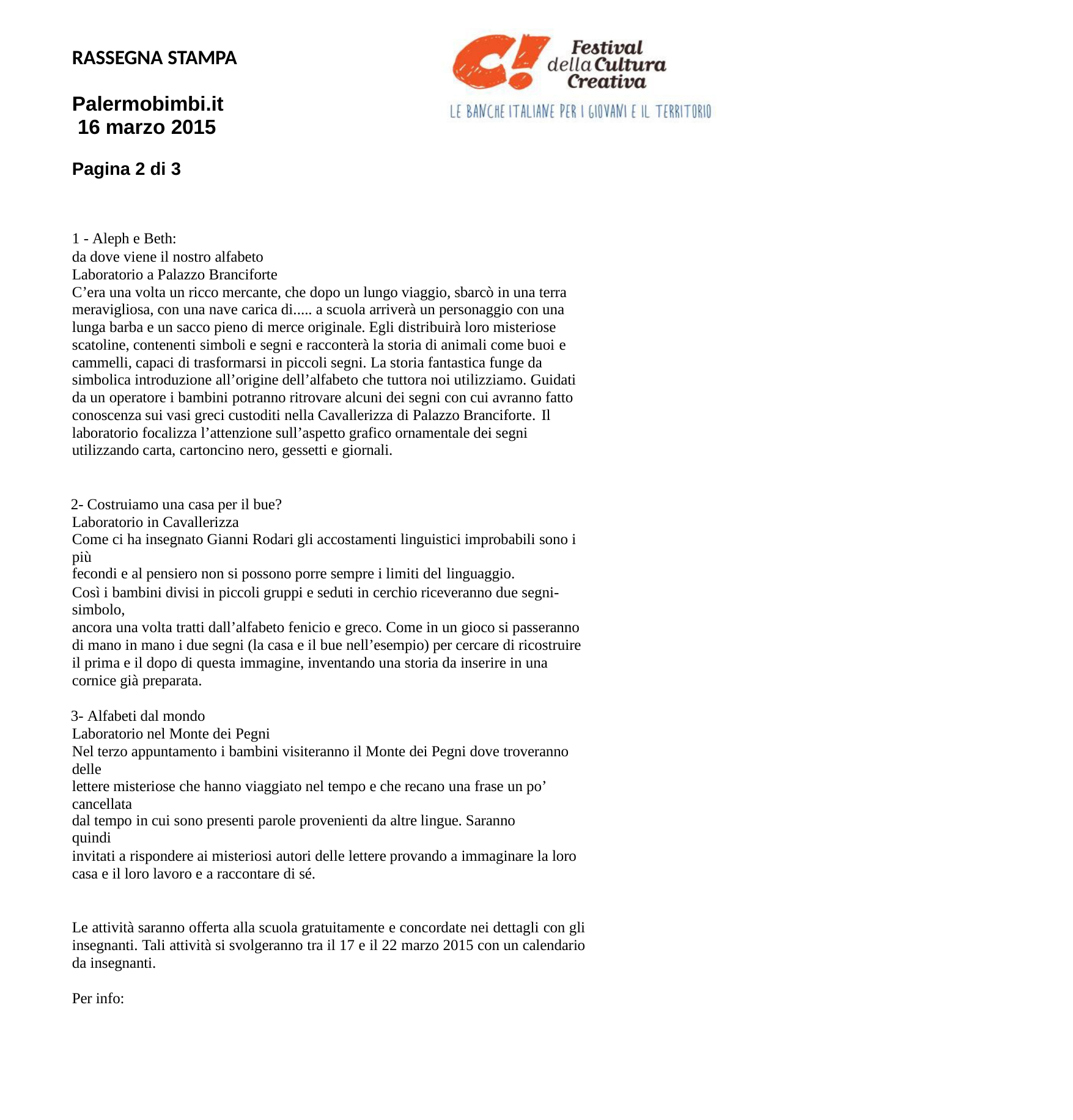

RASSEGNA STAMPA

Palermobimbi.it  16 marzo 2015
Pagina 2 di 3
- Aleph e Beth:
da dove viene il nostro alfabeto  Laboratorio a Palazzo Branciforte
C’era una volta un ricco mercante, che dopo un lungo viaggio, sbarcò in una terra  meravigliosa, con una nave carica di..... a scuola arriverà un personaggio con una  lunga barba e un sacco pieno di merce originale. Egli distribuirà loro misteriose  scatoline, contenenti simboli e segni e racconterà la storia di animali come buoi e
cammelli, capaci di trasformarsi in piccoli segni. La storia fantastica funge da  simbolica introduzione all’origine dell’alfabeto che tuttora noi utilizziamo. Guidati  da un operatore i bambini potranno ritrovare alcuni dei segni con cui avranno fatto  conoscenza sui vasi greci custoditi nella Cavallerizza di Palazzo Branciforte. Il
laboratorio focalizza l’attenzione sull’aspetto grafico ornamentale dei segni  utilizzando carta, cartoncino nero, gessetti e giornali.

- Costruiamo una casa per il bue?  Laboratorio in Cavallerizza
Come ci ha insegnato Gianni Rodari gli accostamenti linguistici improbabili sono i  più
fecondi e al pensiero non si possono porre sempre i limiti del linguaggio.
Così i bambini divisi in piccoli gruppi e seduti in cerchio riceveranno due segni-  simbolo,
ancora una volta tratti dall’alfabeto fenicio e greco. Come in un gioco si passeranno  di mano in mano i due segni (la casa e il bue nell’esempio) per cercare di ricostruire  il prima e il dopo di questa immagine, inventando una storia da inserire in una  cornice già preparata.

- Alfabeti dal mondo  Laboratorio nel Monte dei Pegni
Nel terzo appuntamento i bambini visiteranno il Monte dei Pegni dove troveranno  delle
lettere misteriose che hanno viaggiato nel tempo e che recano una frase un po’  cancellata
dal tempo in cui sono presenti parole provenienti da altre lingue. Saranno quindi
invitati a rispondere ai misteriosi autori delle lettere provando a immaginare la loro  casa e il loro lavoro e a raccontare di sé.

Le attività saranno offerta alla scuola gratuitamente e concordate nei dettagli con gli  insegnanti. Tali attività si svolgeranno tra il 17 e il 22 marzo 2015 con un calendario  da insegnanti.

Per info: